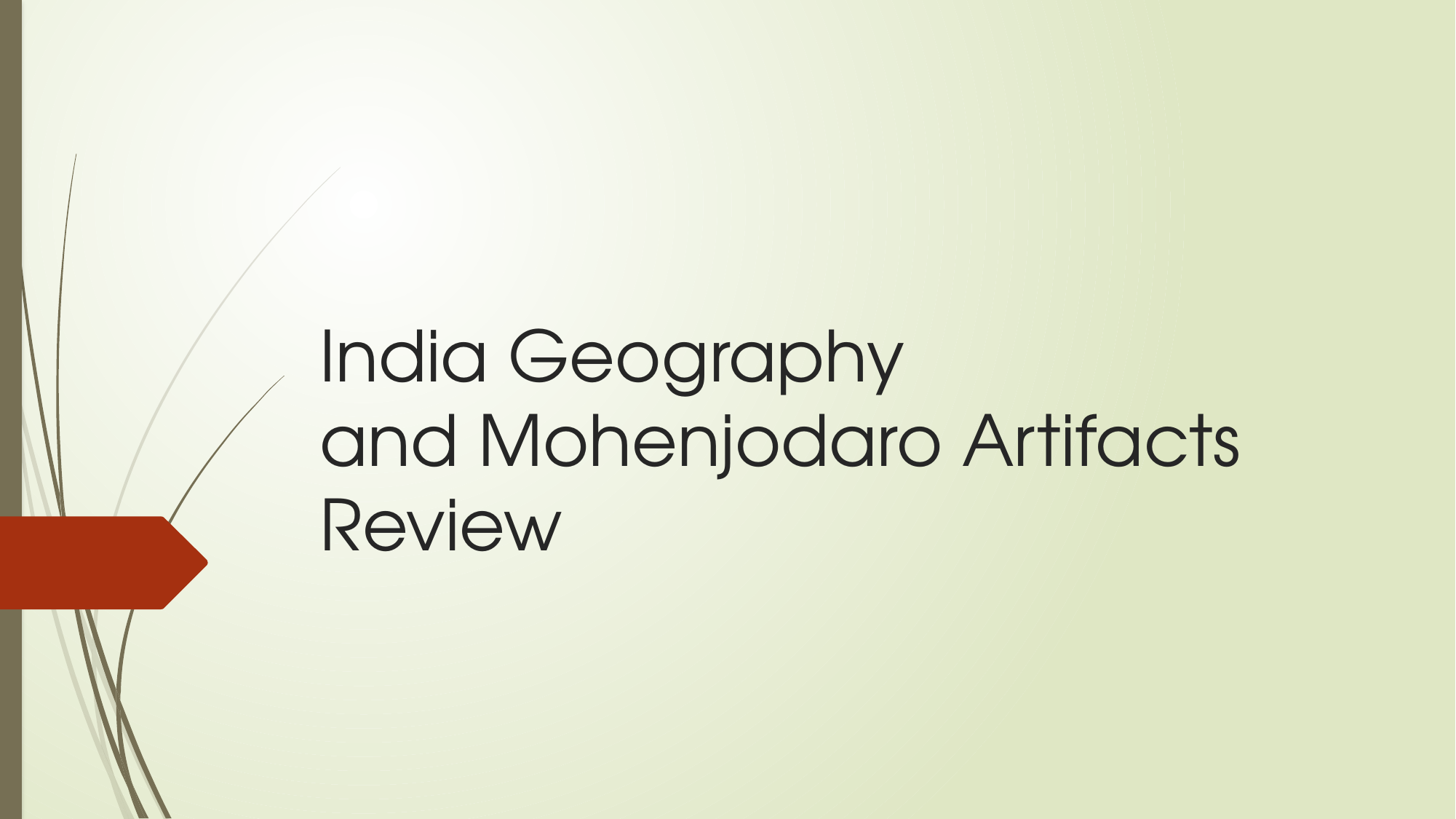

# India Geography and Mohenjodaro Artifacts Review